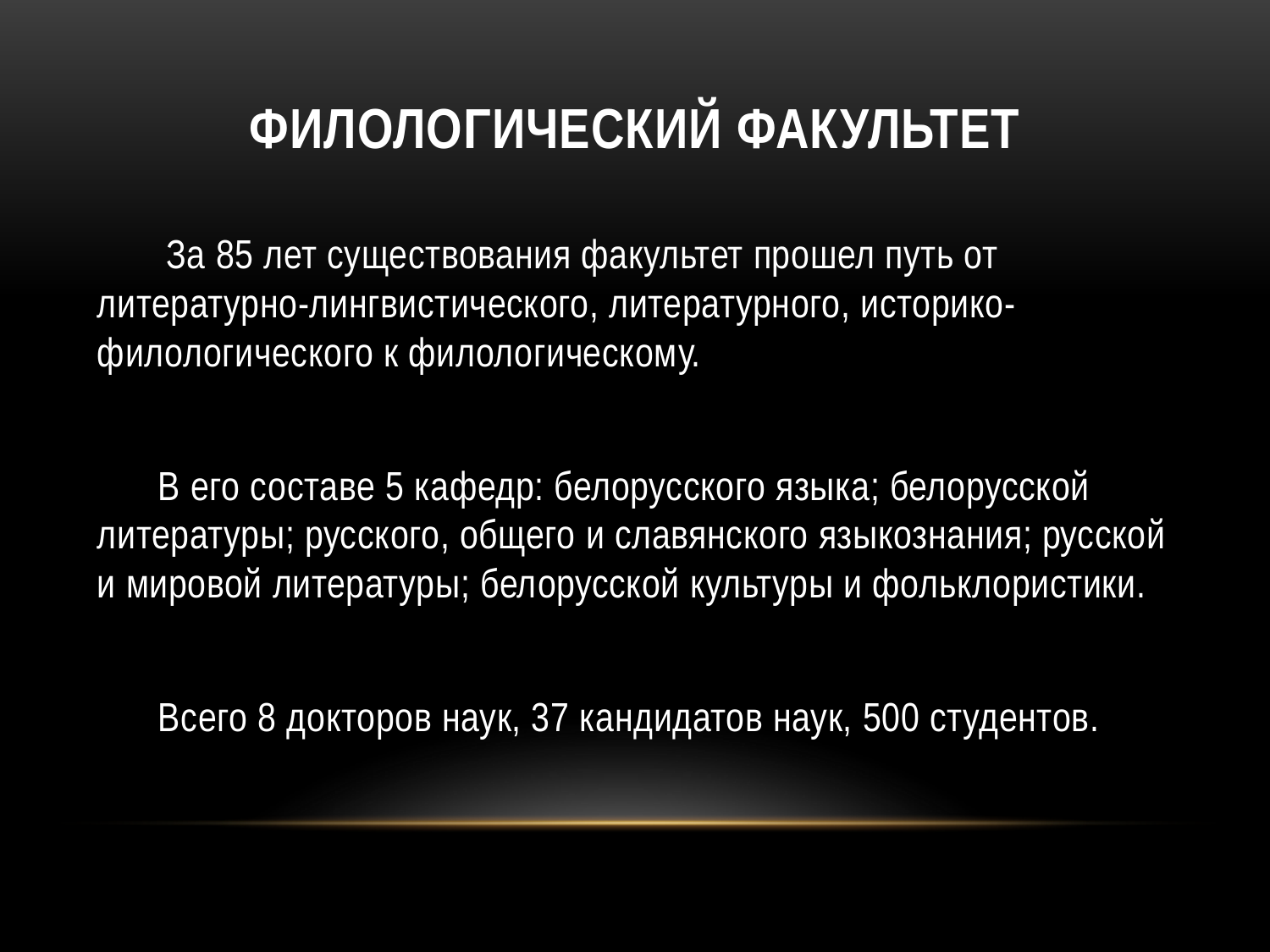

# Филологический факультет
 За 85 лет существования факультет прошел путь от литературно-лингвистического, литературного, историко-филологического к филологическому.

В его составе 5 кафедр: белорусского языка; белорусской литературы; русского, общего и славянского языкознания; русской и мировой литературы; белорусской культуры и фольклористики.

Всего 8 докторов наук, 37 кандидатов наук, 500 студентов.